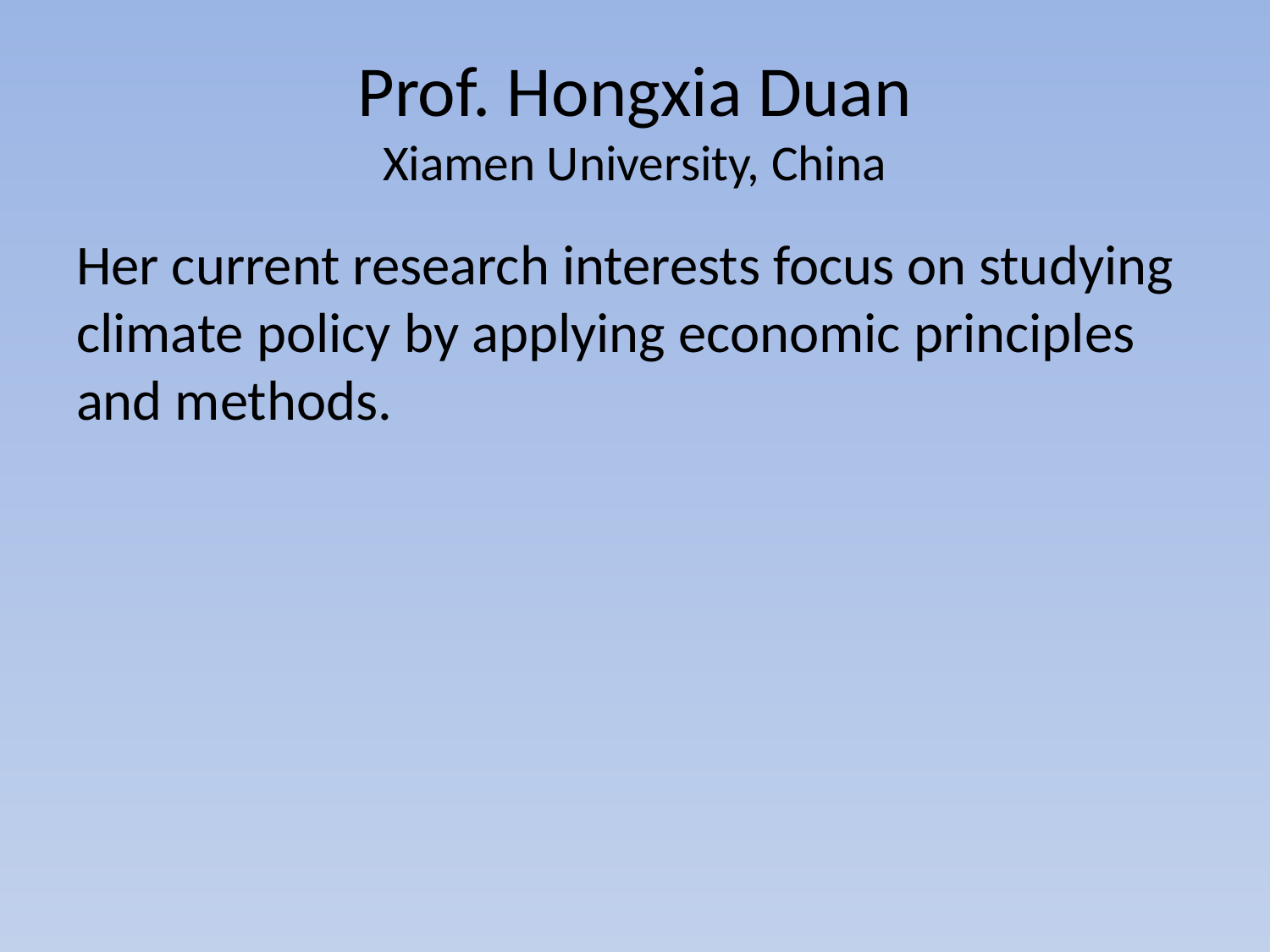

# Prof. Hongxia Duan Xiamen University, China
Her current research interests focus on studying climate policy by applying economic principles and methods.